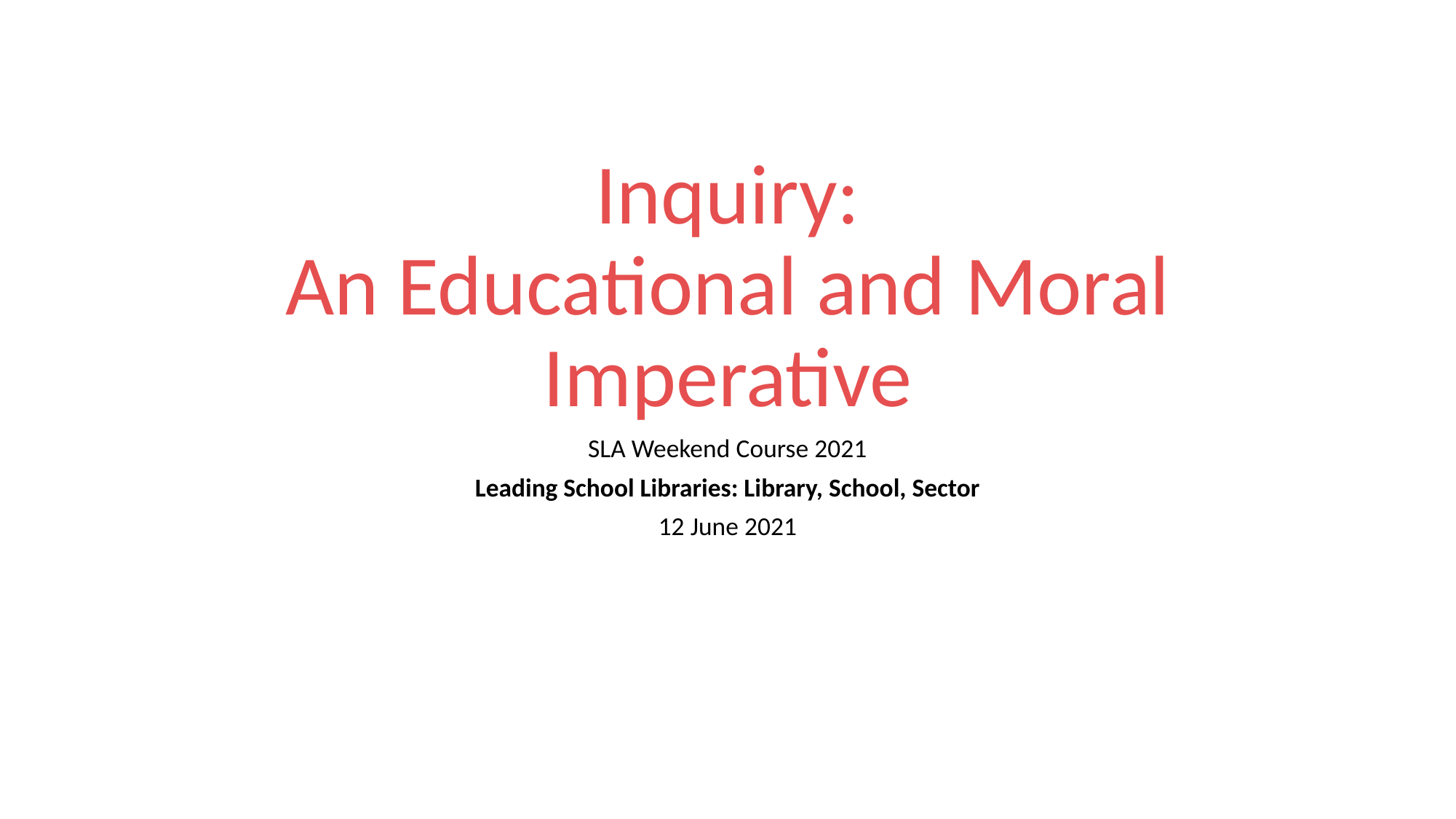

# Inquiry: An Educational and Moral Imperative
SLA Weekend Course 2021
Leading School Libraries: Library, School, Sector
12 June 2021